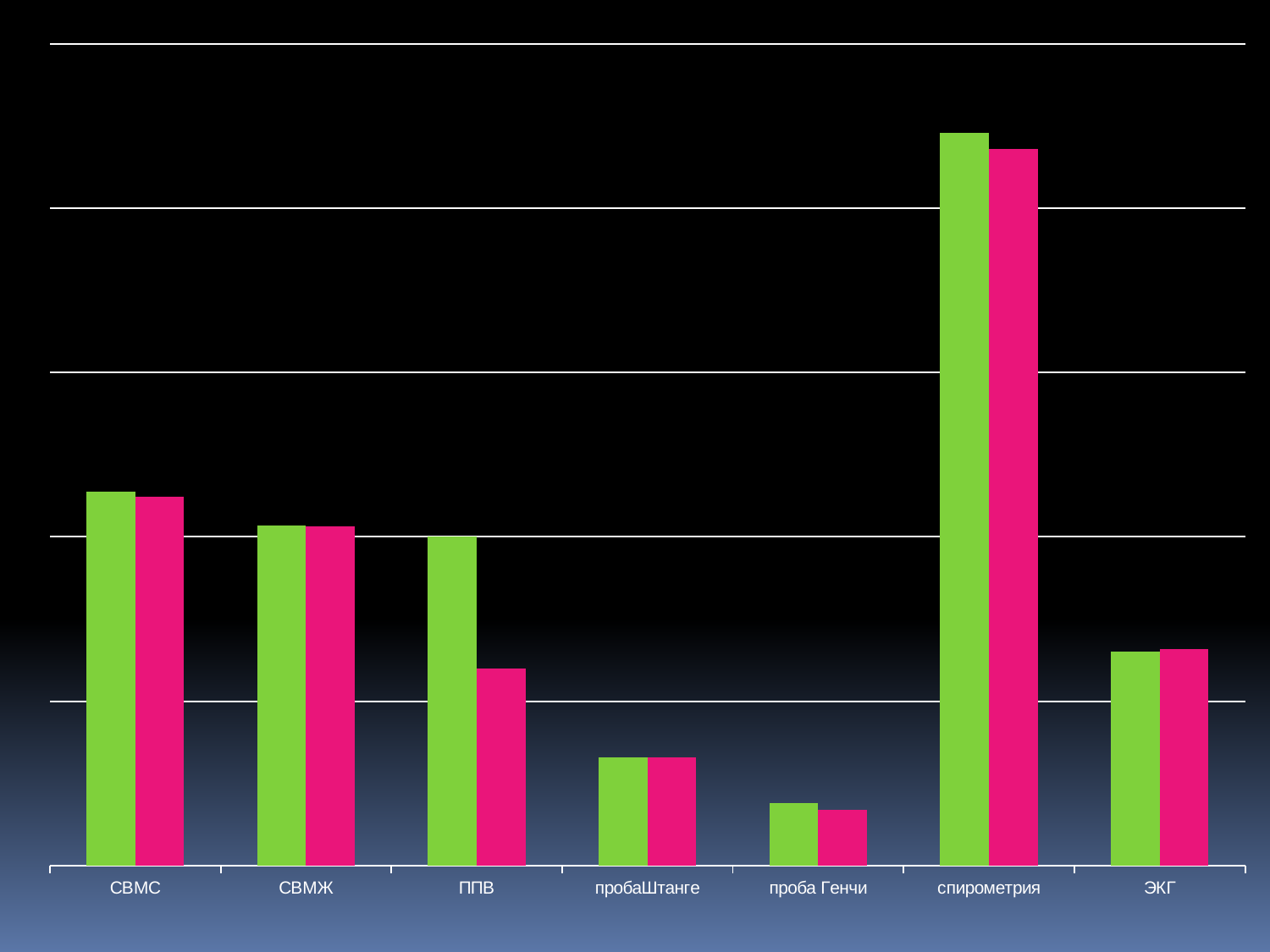

### Chart

| Category | Ряд 1 | Ряд 2 |
|---|---|---|
| СВМС | 1138.0 | 1123.0 |
| СВМЖ | 1034.0 | 1033.0 |
| ППВ | 1000.0 | 600.0 |
| пробаШтанге | 330.0 | 330.0 |
| проба Генчи | 190.0 | 170.0 |
| спирометрия | 2230.0 | 2180.0 |
| ЭКГ | 650.0 | 660.0 |